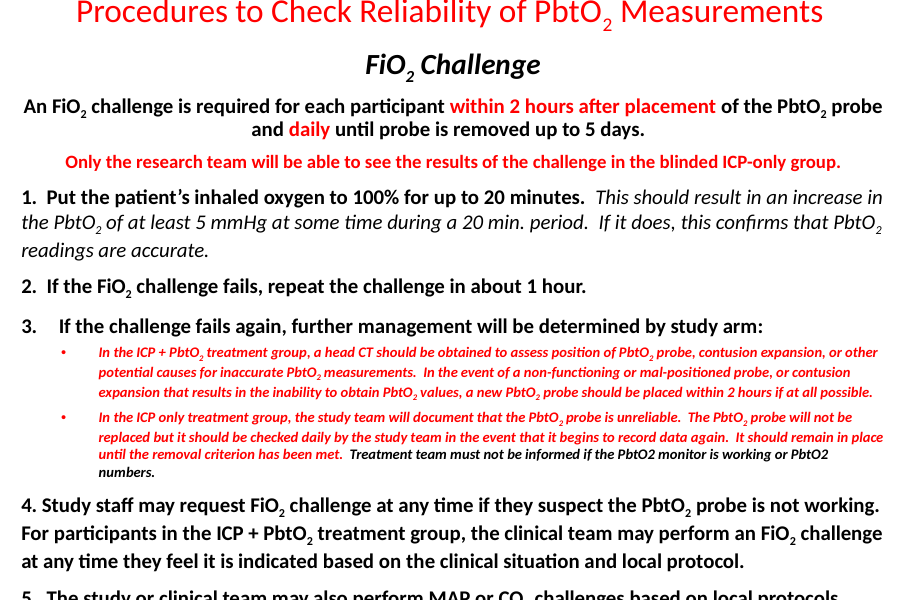

# Procedures to Check Reliability of PbtO2 Measurements
FiO2 Challenge
An FiO2 challenge is required for each participant within 2 hours after placement of the PbtO2 probe and daily until probe is removed up to 5 days.
Only the research team will be able to see the results of the challenge in the blinded ICP-only group.
1.  Put the patient’s inhaled oxygen to 100% for up to 20 minutes.  This should result in an increase in the PbtO2 of at least 5 mmHg at some time during a 20 min. period.  If it does, this confirms that PbtO2 readings are accurate.
2.  If the FiO2 challenge fails, repeat the challenge in about 1 hour.
If the challenge fails again, further management will be determined by study arm:
In the ICP + PbtO2 treatment group, a head CT should be obtained to assess position of PbtO2 probe, contusion expansion, or other potential causes for inaccurate PbtO2 measurements.  In the event of a non-functioning or mal-positioned probe, or contusion expansion that results in the inability to obtain PbtO2 values, a new PbtO2 probe should be placed within 2 hours if at all possible.
In the ICP only treatment group, the study team will document that the PbtO2 probe is unreliable.  The PbtO2 probe will not be replaced but it should be checked daily by the study team in the event that it begins to record data again.  It should remain in place until the removal criterion has been met.  Treatment team must not be informed if the PbtO2 monitor is working or PbtO2 numbers.
4. Study staff may request FiO2 challenge at any time if they suspect the PbtO2 probe is not working.  For participants in the ICP + PbtO2 treatment group, the clinical team may perform an FiO2 challenge at any time they feel it is indicated based on the clinical situation and local protocol.
5.  The study or clinical team may also perform MAP or CO2 challenges based on local protocols.